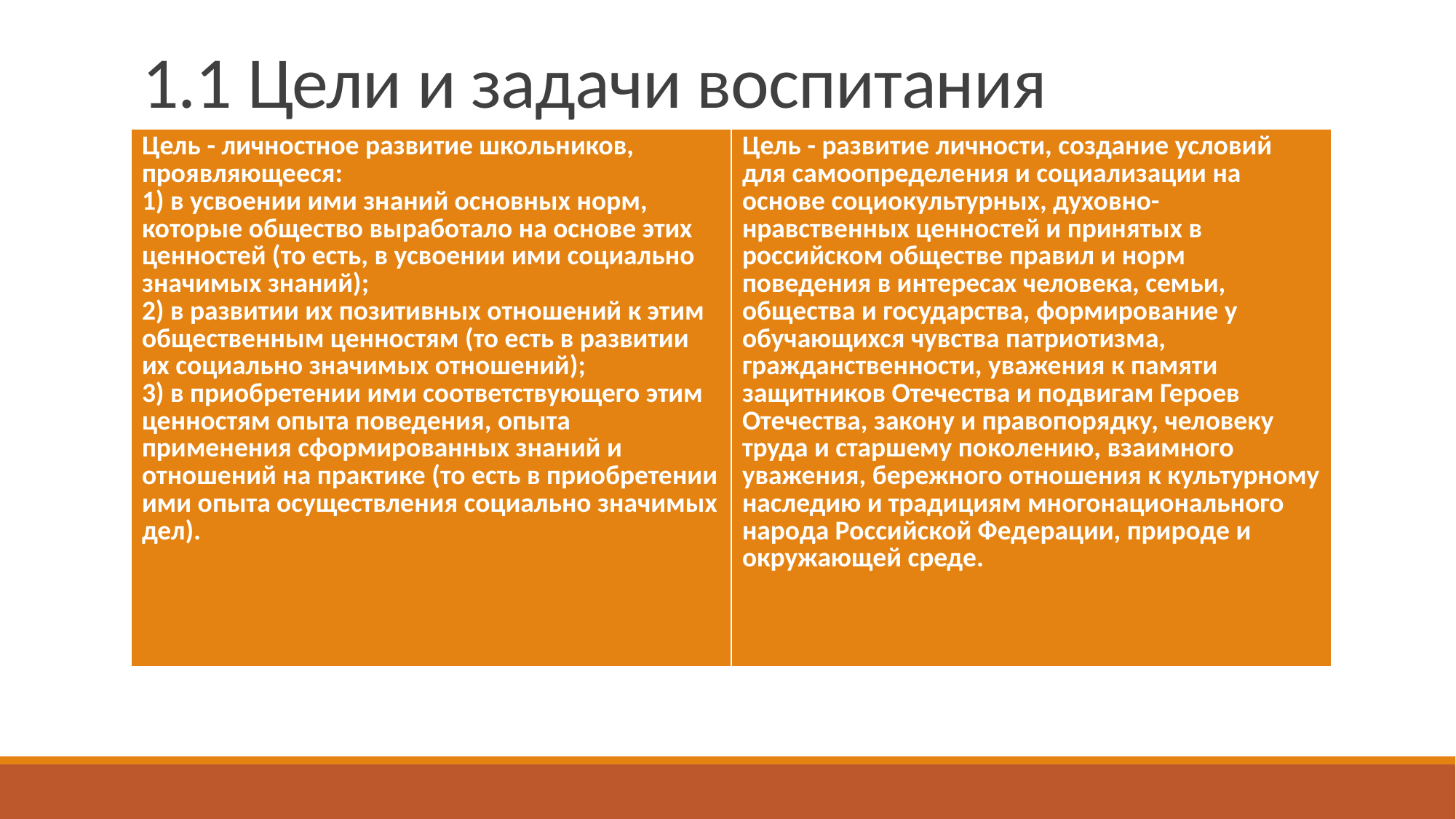

# 1.1 Цели и задачи воспитания
| Цель - личностное развитие школьников, проявляющееся: 1) в усвоении ими знаний основных норм, которые общество выработало на основе этих ценностей (то есть, в усвоении ими социально значимых знаний); 2) в развитии их позитивных отношений к этим общественным ценностям (то есть в развитии их социально значимых отношений); 3) в приобретении ими соответствующего этим ценностям опыта поведения, опыта применения сформированных знаний и отношений на практике (то есть в приобретении ими опыта осуществления социально значимых дел). | Цель - развитие личности, создание условий для самоопределения и социализации на основе социокультурных, духовно-нравственных ценностей и принятых в российском обществе правил и норм поведения в интересах человека, семьи, общества и государства, формирование у обучающихся чувства патриотизма, гражданственности, уважения к памяти защитников Отечества и подвигам Героев Отечества, закону и правопорядку, человеку труда и старшему поколению, взаимного уважения, бережного отношения к культурному наследию и традициям многонационального народа Российской Федерации, природе и окружающей среде. |
| --- | --- |